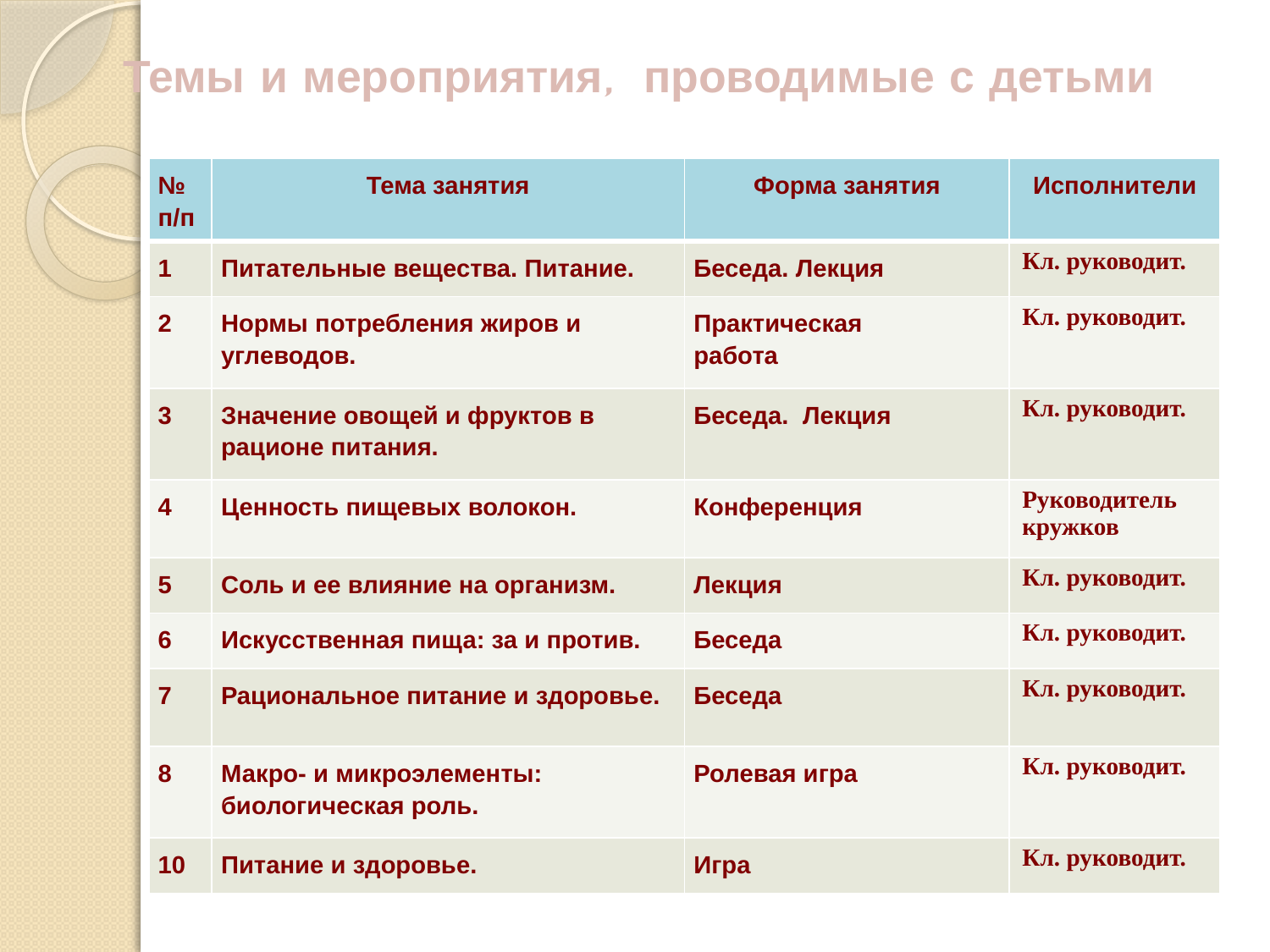

# Темы и мероприятия,  проводимые с детьми
| № п/п | Тема занятия | Форма занятия | Исполнители |
| --- | --- | --- | --- |
| 1 | Питательные вещества. Питание. | Беседа. Лекция | Кл. руководит. |
| 2 | Нормы потребления жиров и углеводов. | Практическая работа | Кл. руководит. |
| 3 | Значение овощей и фруктов в рационе питания. | Беседа. Лекция | Кл. руководит. |
| 4 | Ценность пищевых волокон. | Конференция | Руководитель кружков |
| 5 | Соль и ее влияние на организм. | Лекция | Кл. руководит. |
| 6 | Искусственная пища: за и против. | Беседа | Кл. руководит. |
| 7 | Рациональное питание и здоровье. | Беседа | Кл. руководит. |
| 8 | Макро- и микроэлементы: биологическая роль. | Ролевая игра | Кл. руководит. |
| 10 | Питание и здоровье. | Игра | Кл. руководит. |